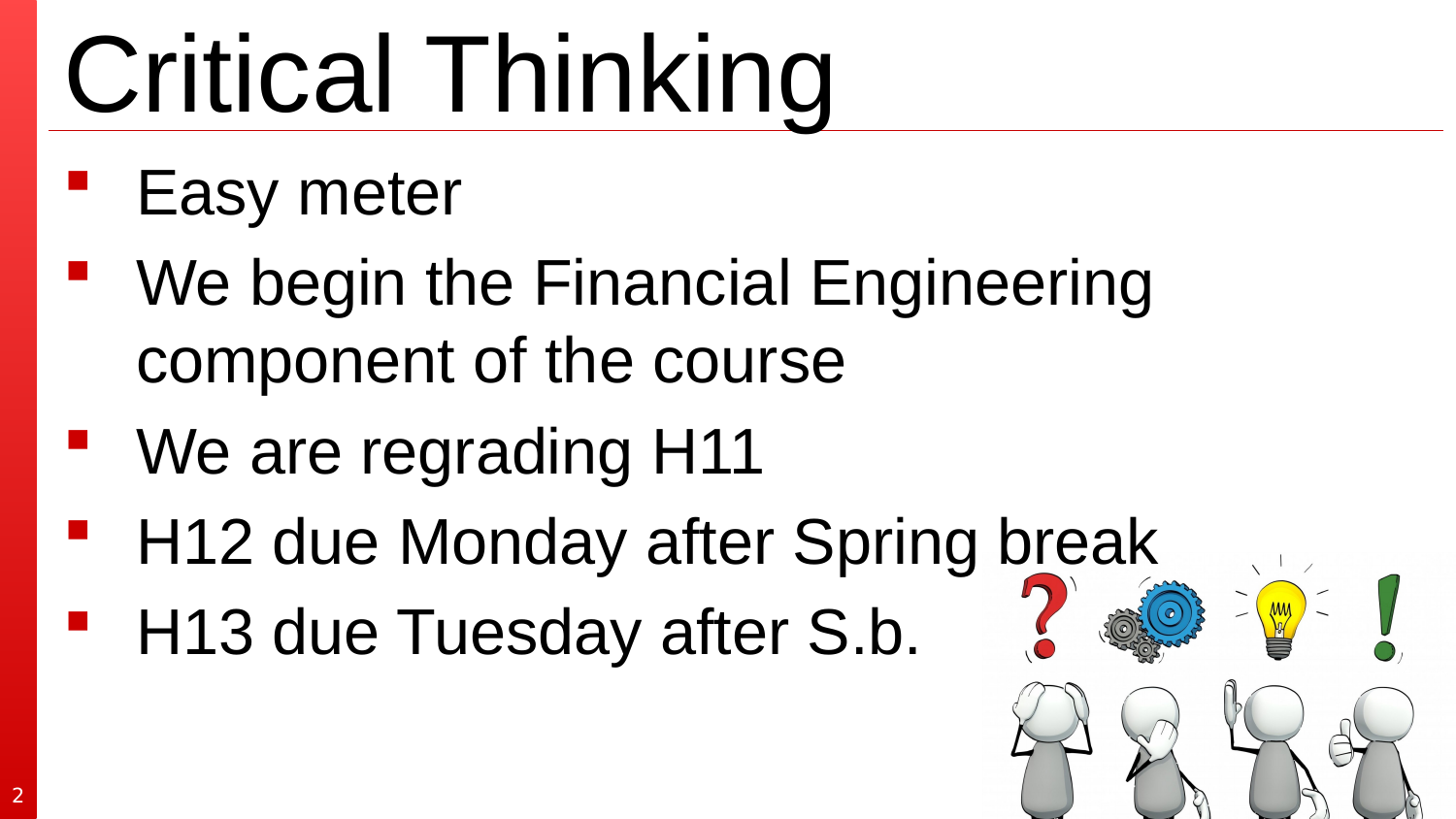

Easy meter
We begin the Financial Engineering component of the course
We are regrading H11
H12 due Monday after Spring break
H13 due Tuesday after S.b.

2